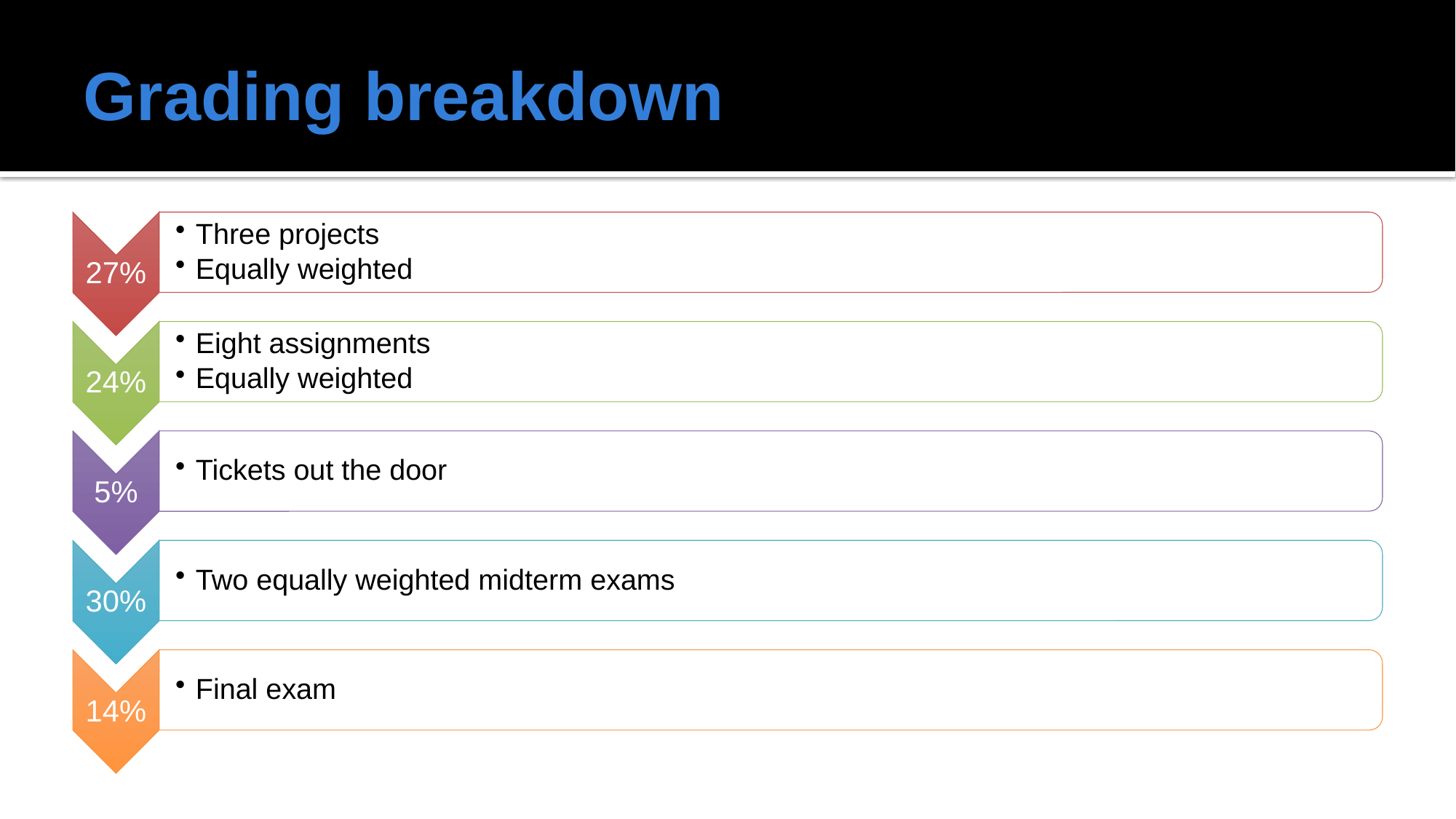

# Grading breakdown
27%
Three projects
Equally weighted
24%
Eight assignments
Equally weighted
5%
Tickets out the door
30%
Two equally weighted midterm exams
14%
Final exam